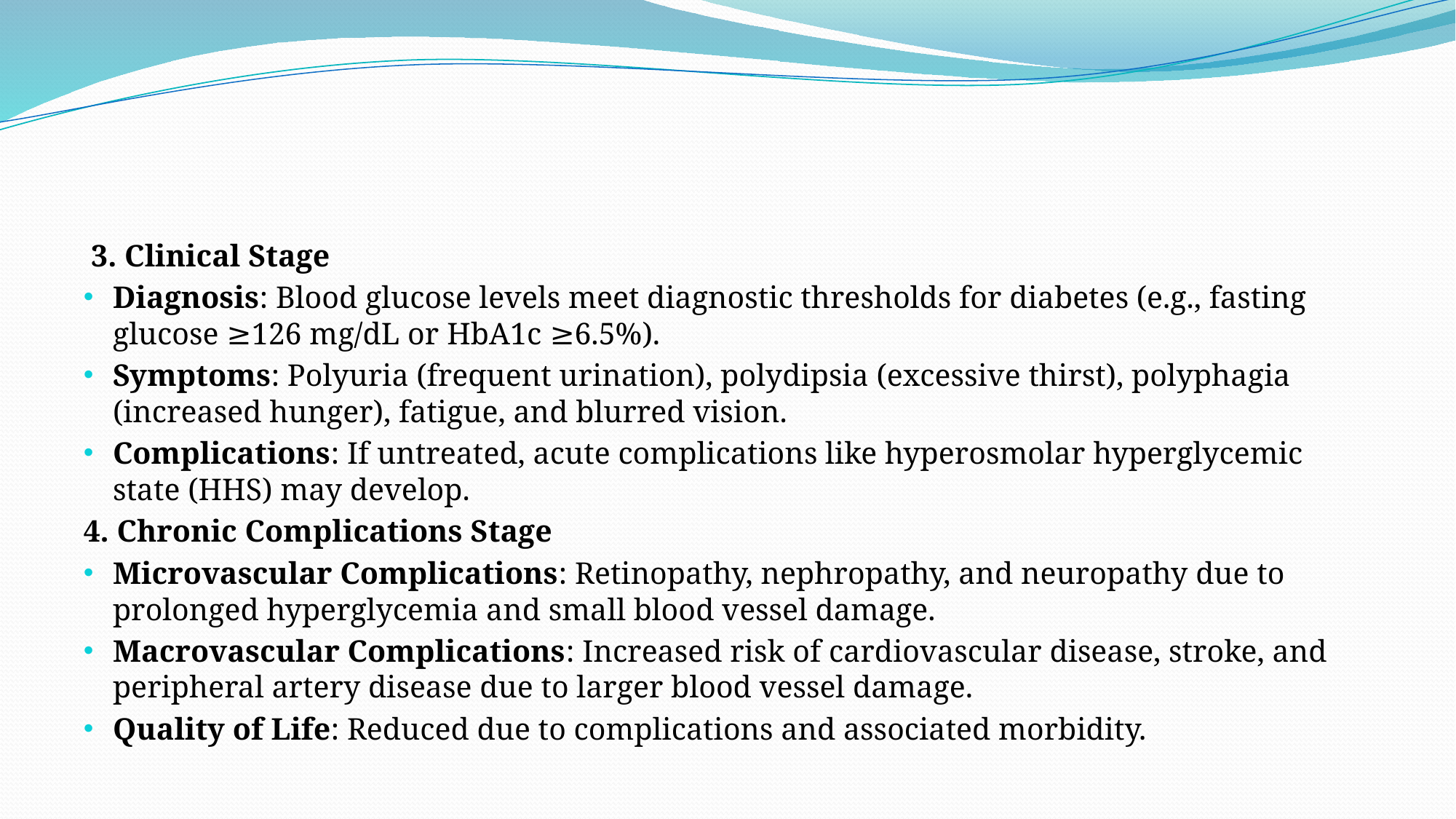

3. Clinical Stage
Diagnosis: Blood glucose levels meet diagnostic thresholds for diabetes (e.g., fasting glucose ≥126 mg/dL or HbA1c ≥6.5%).
Symptoms: Polyuria (frequent urination), polydipsia (excessive thirst), polyphagia (increased hunger), fatigue, and blurred vision.
Complications: If untreated, acute complications like hyperosmolar hyperglycemic state (HHS) may develop.
4. Chronic Complications Stage
Microvascular Complications: Retinopathy, nephropathy, and neuropathy due to prolonged hyperglycemia and small blood vessel damage.
Macrovascular Complications: Increased risk of cardiovascular disease, stroke, and peripheral artery disease due to larger blood vessel damage.
Quality of Life: Reduced due to complications and associated morbidity.